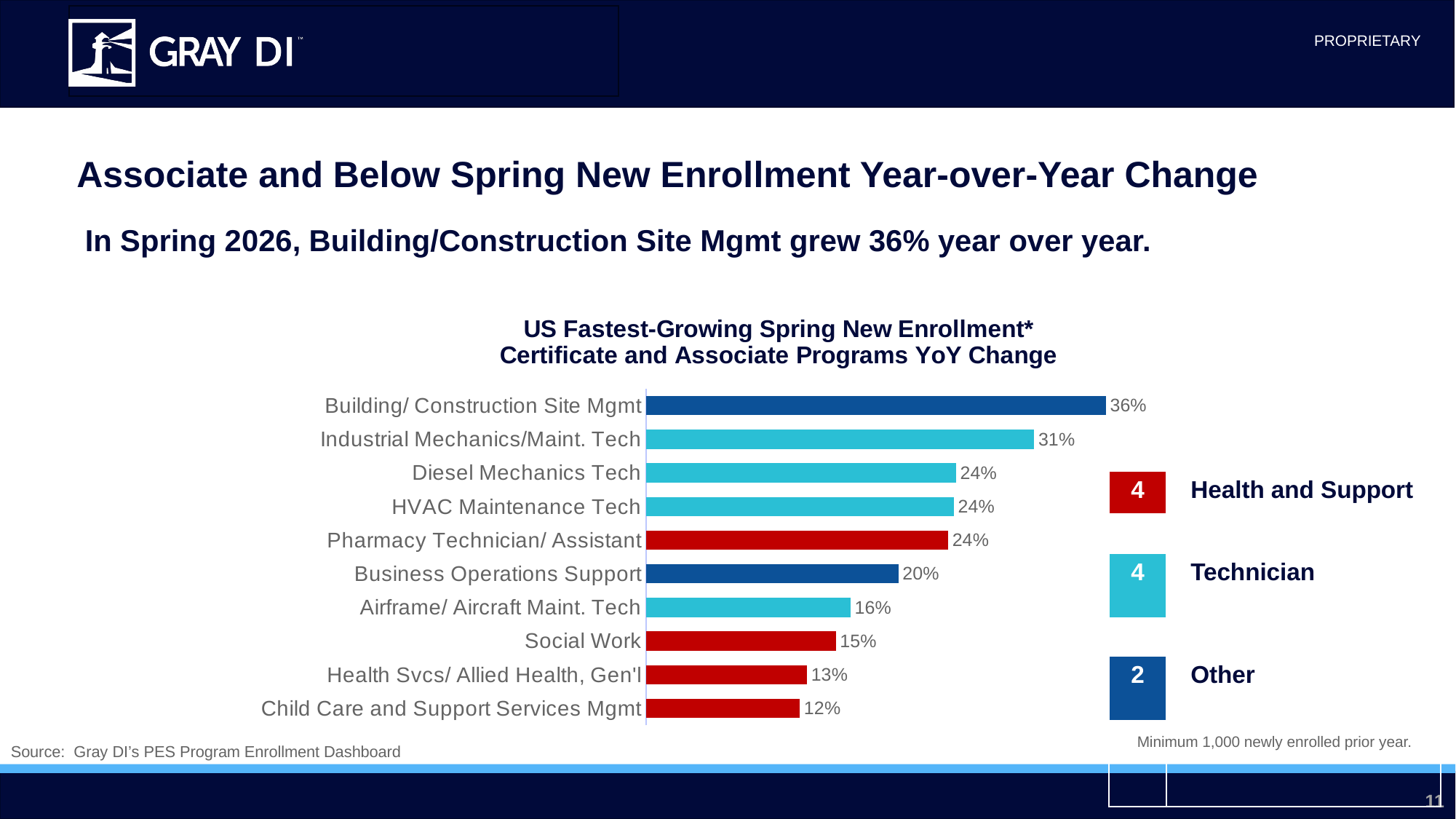

Associate and Below Spring New Enrollment Year-over-Year Change
 In Spring 2026, Building/Construction Site Mgmt grew 36% year over year.

### Chart: US Fastest-Growing Spring New Enrollment*
Certificate and Associate Programs YoY Change

| Category | Series 1 |
|---|---|
| Child Care and Support Services Mgmt | 0.12142483472161891 |
| Health Svcs/ Allied Health, Gen'l | 0.1271208670720052 |
| Social Work | 0.14990304644041674 |
| Airframe/ Aircraft Maint. Tech | 0.16149591935445917 |
| Business Operations Support | 0.19942707849032892 |
| Pharmacy Technician/ Assistant | 0.2387104789655481 |
| HVAC Maintenance Tech | 0.24323588315183375 |
| Diesel Mechanics Tech | 0.24495310372578882 |
| Industrial Mechanics/Maint. Tech | 0.30685628563299794 |
| Building/ Construction Site Mgmt | 0.36355688137756004 |
| 4 | Health and Support |
| --- | --- |
|  |  |
| 4 | Technician |
|  |  |
| 2 | Other |
|  |  |
|  |  |
Minimum 1,000 newly enrolled prior year.
Source:  Gray DI’s PES Program Enrollment Dashboard